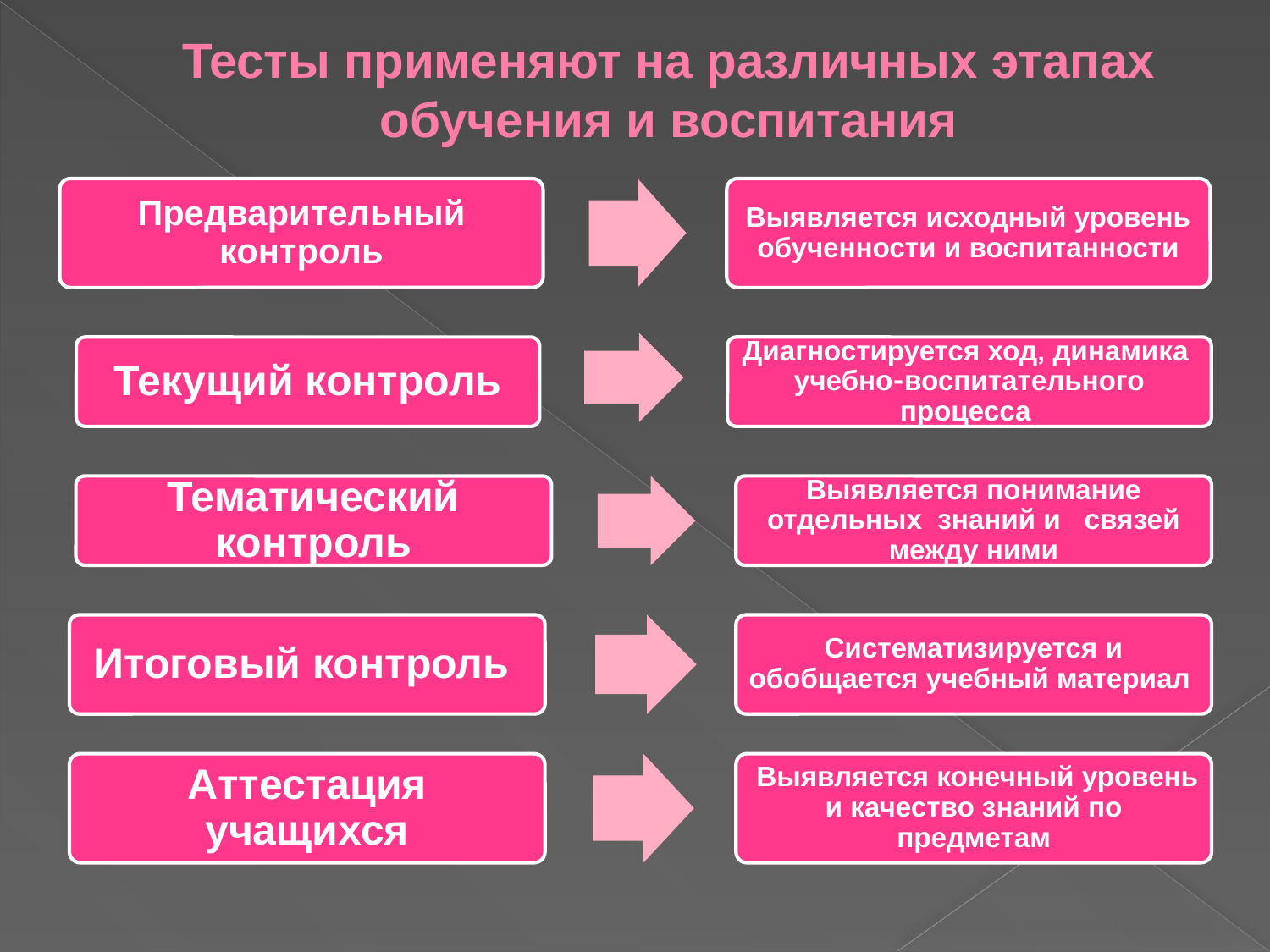

# Тесты применяют на различных этапах обучения и воспитания
Предварительный контроль

Выявляется исходный уровень обученности и воспитанности
Текущий контроль

Диагностируется ход, динамика  учебно-воспитательного процесса
Тематический контроль

Выявляется понимание отдельных  знаний и   связей между ними
Итоговый контроль

Систематизируется и обобщается учебный материал
Аттестация учащихся

 Выявляется конечный уровень и качество знаний по предметам